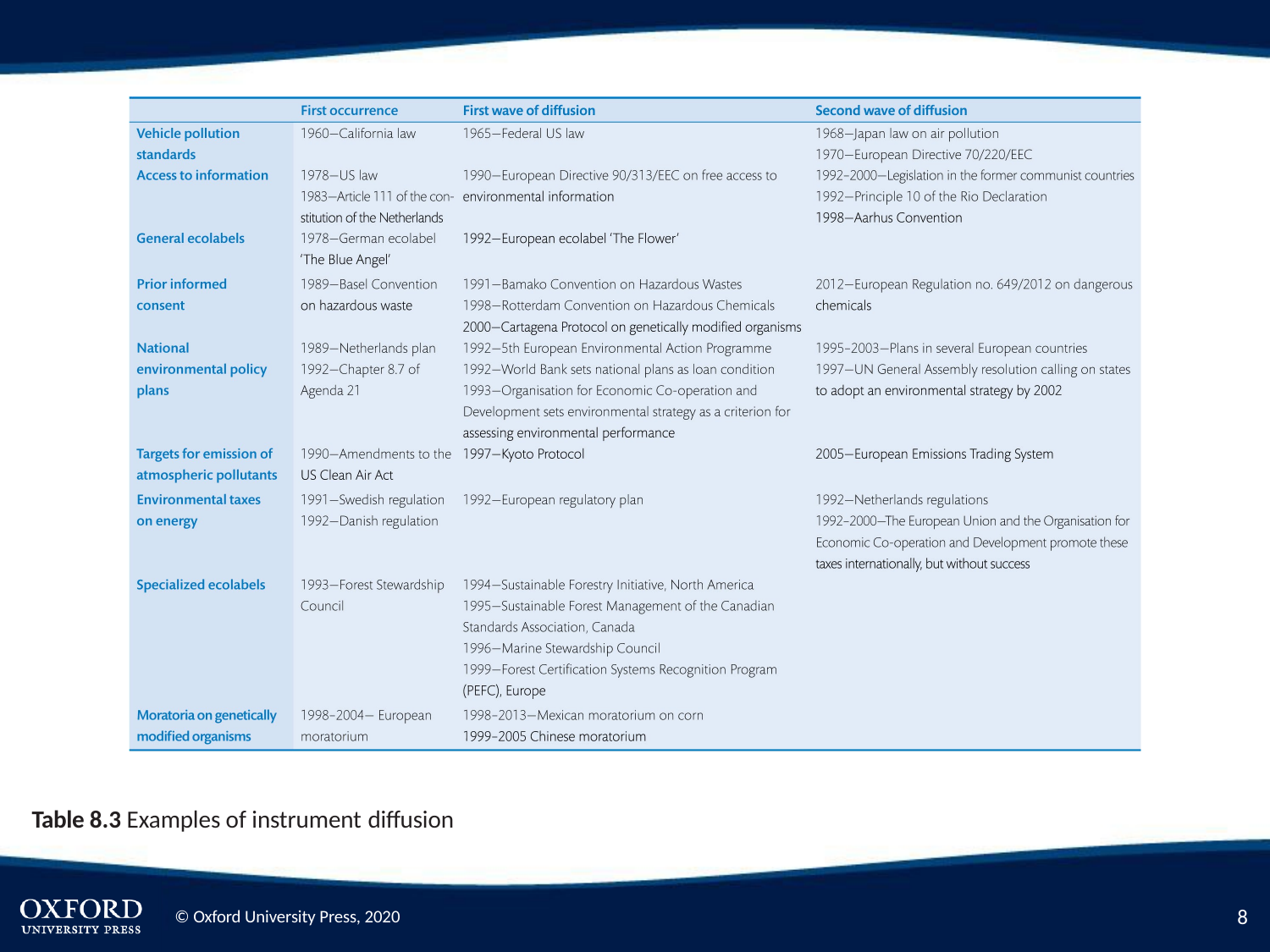

Table 8.3 Examples of instrument diffusion
8
© Oxford University Press, 2020